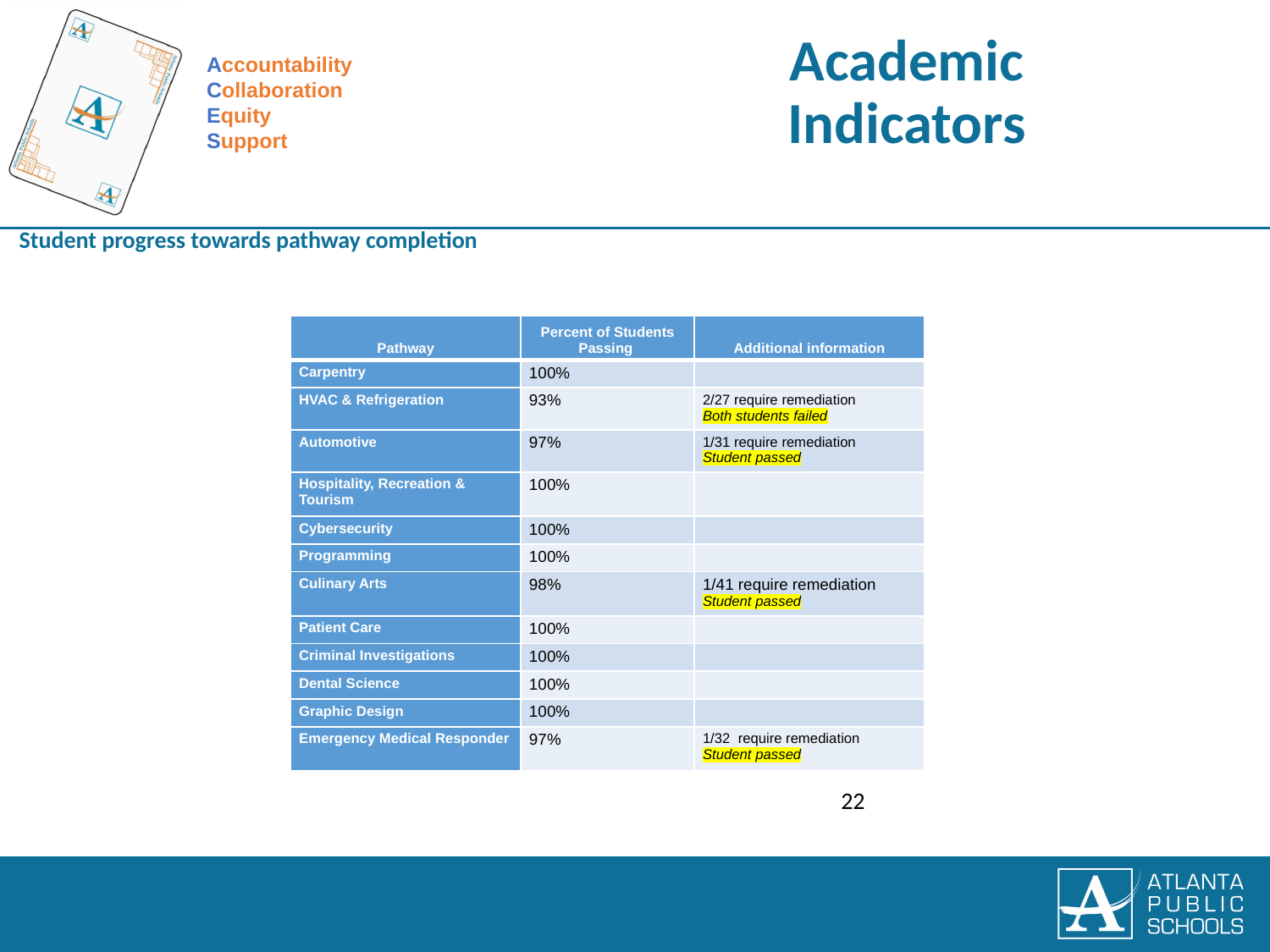

| Pathway | Percent of Students Passing | Additional information |
| --- | --- | --- |
| Carpentry | 100% |  |
| HVAC & Refrigeration | 93% | 2/27 require remediation Both students failed |
| Automotive | 97% | 1/31 require remediation Student passed |
| Hospitality, Recreation & Tourism | 100% |  |
| Cybersecurity | 100% |  |
| Programming | 100% |  |
| Culinary Arts | 98% | 1/41 require remediation Student passed |
| Patient Care | 100% |  |
| Criminal Investigations | 100% |  |
| Dental Science | 100% |  |
| Graphic Design | 100% |  |
| Emergency Medical Responder | 97% | 1/32  require remediation Student passed |

22